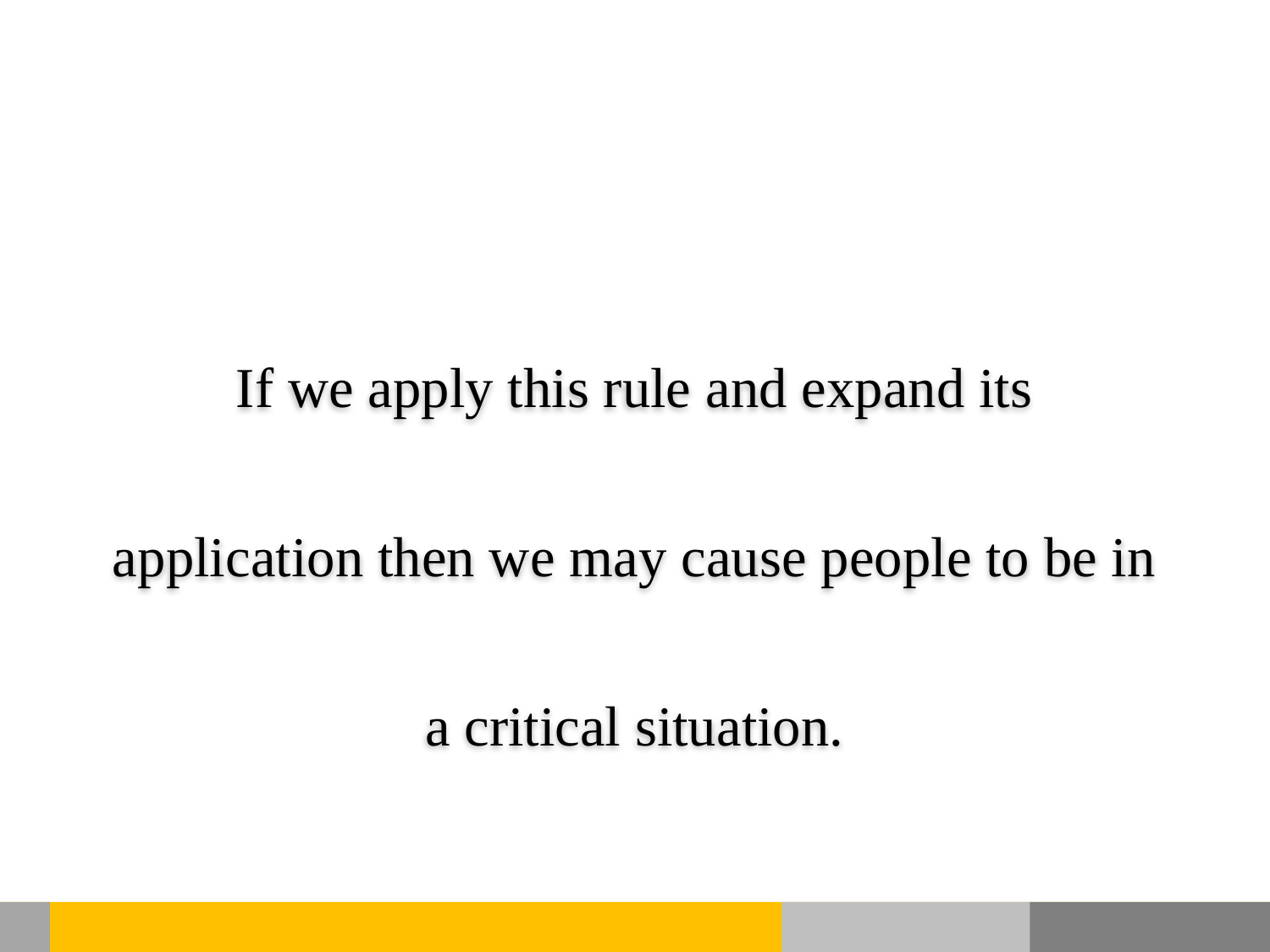

If we apply this rule and expand its application then we may cause people to be in a critical situation.